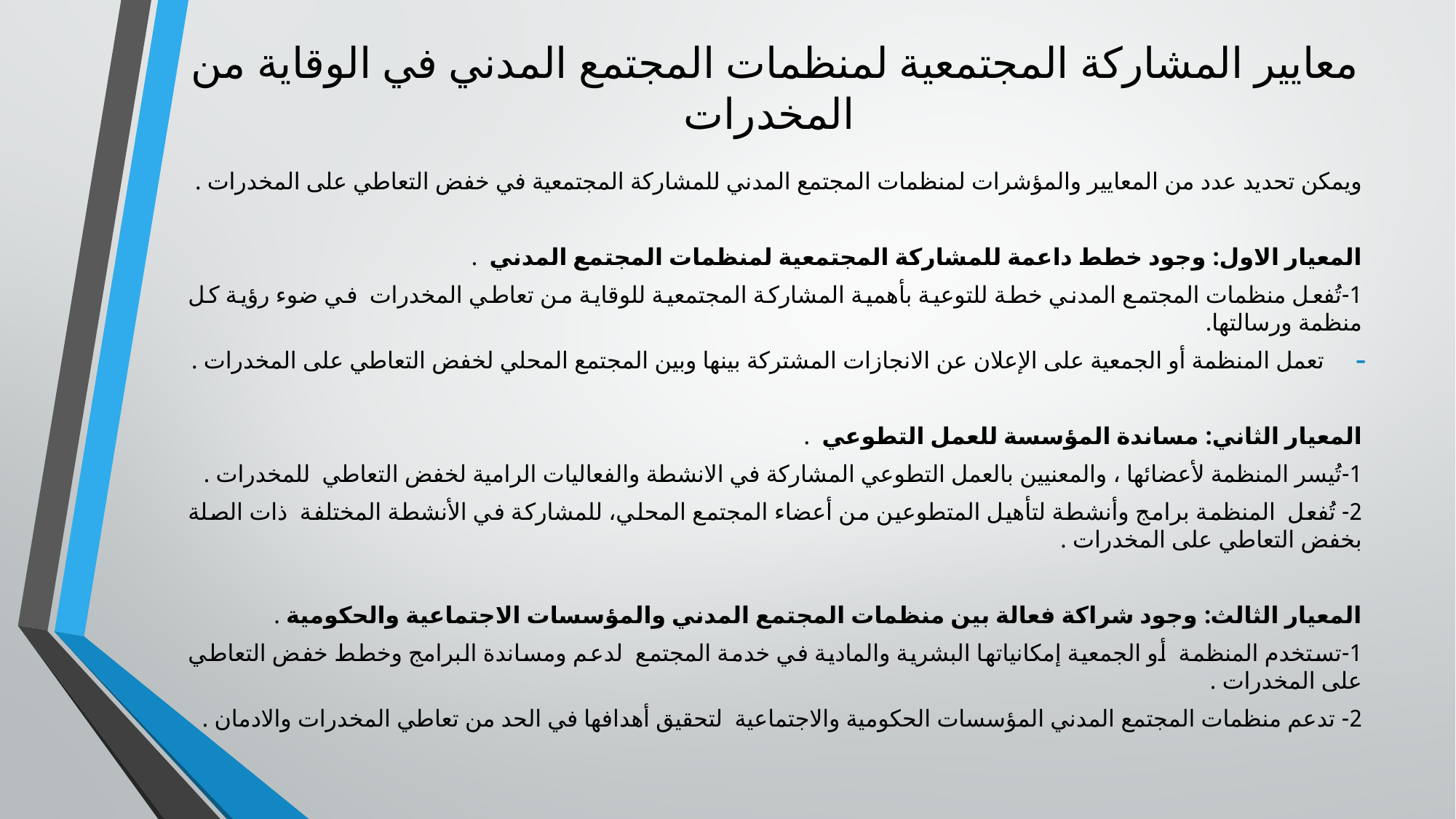

# معايير المشاركة المجتمعية لمنظمات المجتمع المدني في الوقاية من  المخدرات
ويمكن تحديد عدد من المعايير والمؤشرات لمنظمات المجتمع المدني للمشاركة المجتمعية في خفض التعاطي على المخدرات .

المعيار الاول: وجود خطط داعمة للمشاركة المجتمعية لمنظمات المجتمع المدني  .
1-تُفعل منظمات المجتمع المدني خطة للتوعية بأهمية المشاركة المجتمعية للوقاية من تعاطي المخدرات  في ضوء رؤية كل منظمة ورسالتها.
تعمل المنظمة أو الجمعية على الإعلان عن الانجازات المشتركة بينها وبين المجتمع المحلي لخفض التعاطي على المخدرات .

المعيار الثاني: مساندة المؤسسة للعمل التطوعي  .
1-تُيسر المنظمة لأعضائها ، والمعنيين بالعمل التطوعي المشاركة في الانشطة والفعاليات الرامية لخفض التعاطي  للمخدرات .
2- تُفعل  المنظمة برامج وأنشطة لتأهيل المتطوعين من أعضاء المجتمع المحلي، للمشاركة في الأنشطة المختلفة  ذات الصلة بخفض التعاطي على المخدرات .

المعيار الثالث: وجود شراكة فعالة بين منظمات المجتمع المدني والمؤسسات الاجتماعية والحكومية .
1-تستخدم المنظمة  أو الجمعية إمكانياتها البشرية والمادية في خدمة المجتمع  لدعم ومساندة البرامج وخطط خفض التعاطي على المخدرات .
2- تدعم منظمات المجتمع المدني المؤسسات الحكومية والاجتماعية  لتحقيق أهدافها في الحد من تعاطي المخدرات والادمان .